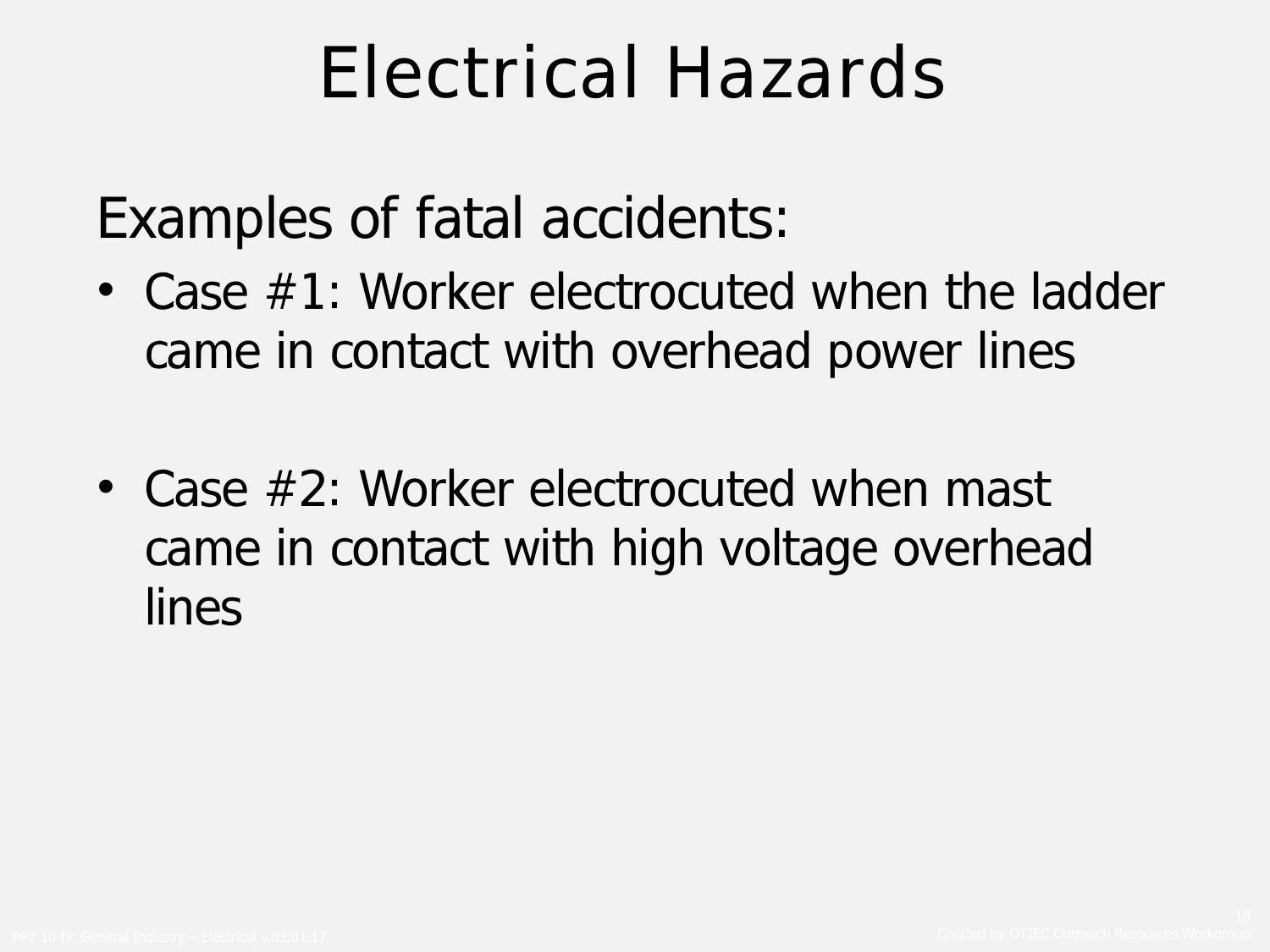

# Electrical Hazards
Examples of fatal accidents:
Case #1: Worker electrocuted when the ladder came in contact with overhead power lines

Case #2: Worker electrocuted when mast came in contact with high voltage overhead lines